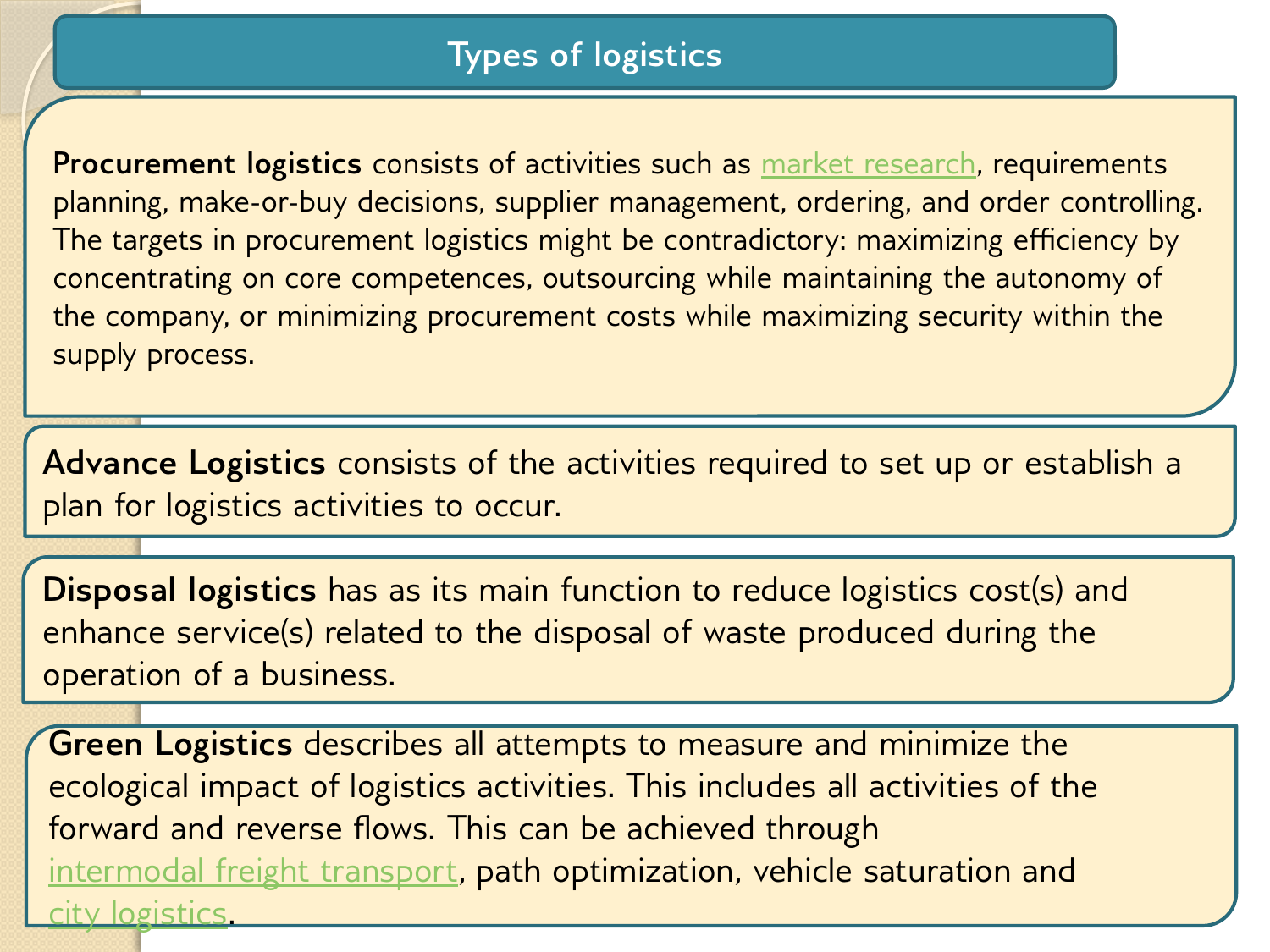

Types of logistics

Procurement logistics consists of activities such as market research, requirements planning, make-or-buy decisions, supplier management, ordering, and order controlling. The targets in procurement logistics might be contradictory: maximizing efficiency by concentrating on core competences, outsourcing while maintaining the autonomy of the company, or minimizing procurement costs while maximizing security within the supply process.
Advance Logistics consists of the activities required to set up or establish a plan for logistics activities to occur.
Disposal logistics has as its main function to reduce logistics cost(s) and enhance service(s) related to the disposal of waste produced during the operation of a business.
Green Logistics describes all attempts to measure and minimize the ecological impact of logistics activities. This includes all activities of the forward and reverse flows. This can be achieved through intermodal freight transport, path optimization, vehicle saturation and city logistics.
9